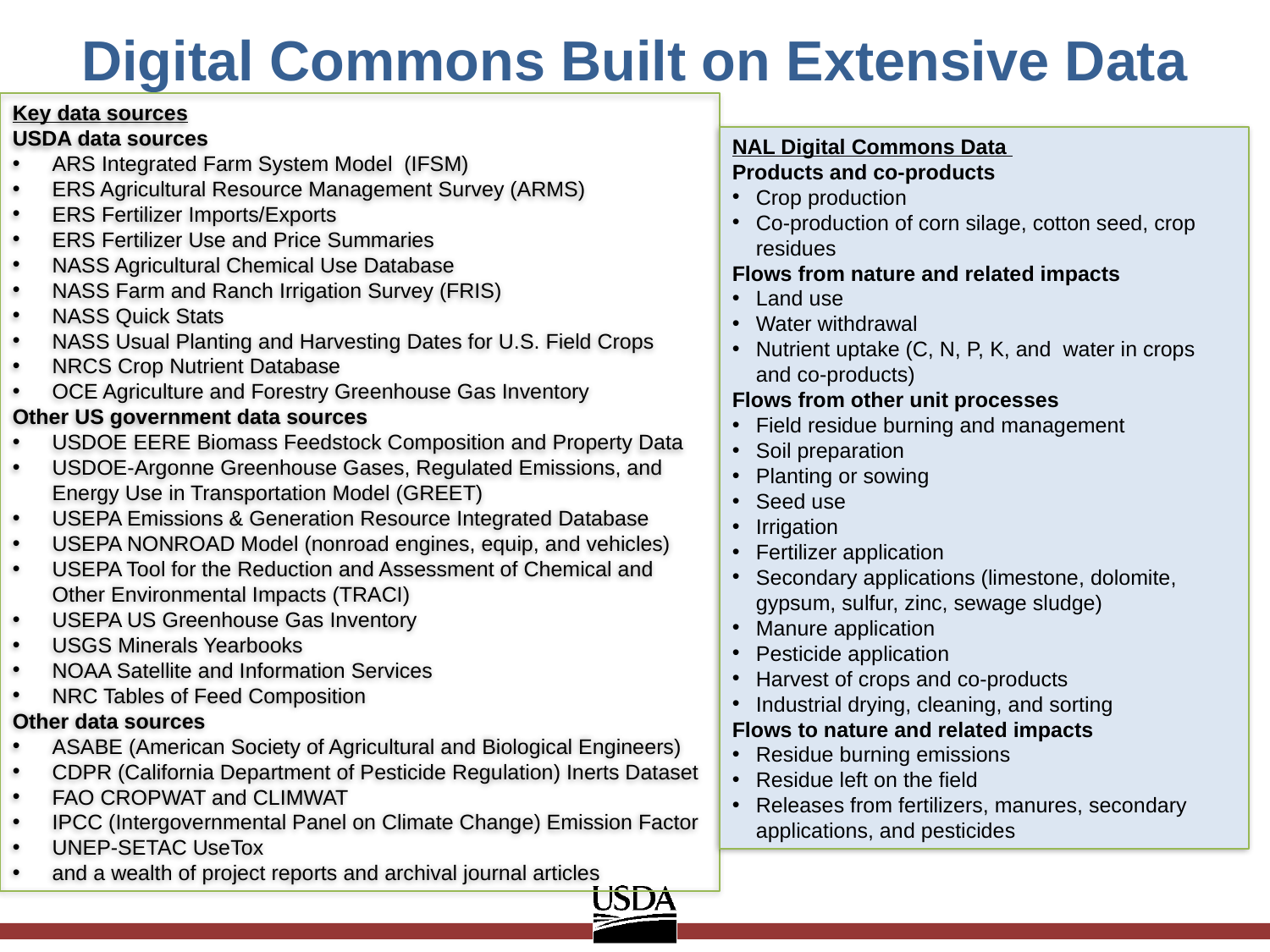

# Digital Commons Built on Extensive Data
Key data sources
USDA data sources
ARS Integrated Farm System Model  (IFSM)
ERS Agricultural Resource Management Survey (ARMS)
ERS Fertilizer Imports/Exports
ERS Fertilizer Use and Price Summaries
NASS Agricultural Chemical Use Database
NASS Farm and Ranch Irrigation Survey (FRIS)
NASS Quick Stats
NASS Usual Planting and Harvesting Dates for U.S. Field Crops
NRCS Crop Nutrient Database
OCE Agriculture and Forestry Greenhouse Gas Inventory
Other US government data sources
USDOE EERE Biomass Feedstock Composition and Property Data
USDOE-Argonne Greenhouse Gases, Regulated Emissions, and Energy Use in Transportation Model (GREET)
USEPA Emissions & Generation Resource Integrated Database
USEPA NONROAD Model (nonroad engines, equip, and vehicles)
USEPA Tool for the Reduction and Assessment of Chemical and Other Environmental Impacts (TRACI)
USEPA US Greenhouse Gas Inventory
USGS Minerals Yearbooks
NOAA Satellite and Information Services
NRC Tables of Feed Composition
Other data sources
ASABE (American Society of Agricultural and Biological Engineers)
CDPR (California Department of Pesticide Regulation) Inerts Dataset
FAO CROPWAT and CLIMWAT
IPCC (Intergovernmental Panel on Climate Change) Emission Factor
UNEP-SETAC UseTox
and a wealth of project reports and archival journal articles
NAL Digital Commons Data
Products and co-products
Crop production
Co-production of corn silage, cotton seed, crop residues
Flows from nature and related impacts
Land use
Water withdrawal
Nutrient uptake (C, N, P, K, and  water in crops and co-products)
Flows from other unit processes
Field residue burning and management
Soil preparation
Planting or sowing
Seed use
Irrigation
Fertilizer application
Secondary applications (limestone, dolomite, gypsum, sulfur, zinc, sewage sludge)
Manure application
Pesticide application
Harvest of crops and co-products
Industrial drying, cleaning, and sorting
Flows to nature and related impacts
Residue burning emissions
Residue left on the field
Releases from fertilizers, manures, secondary applications, and pesticides